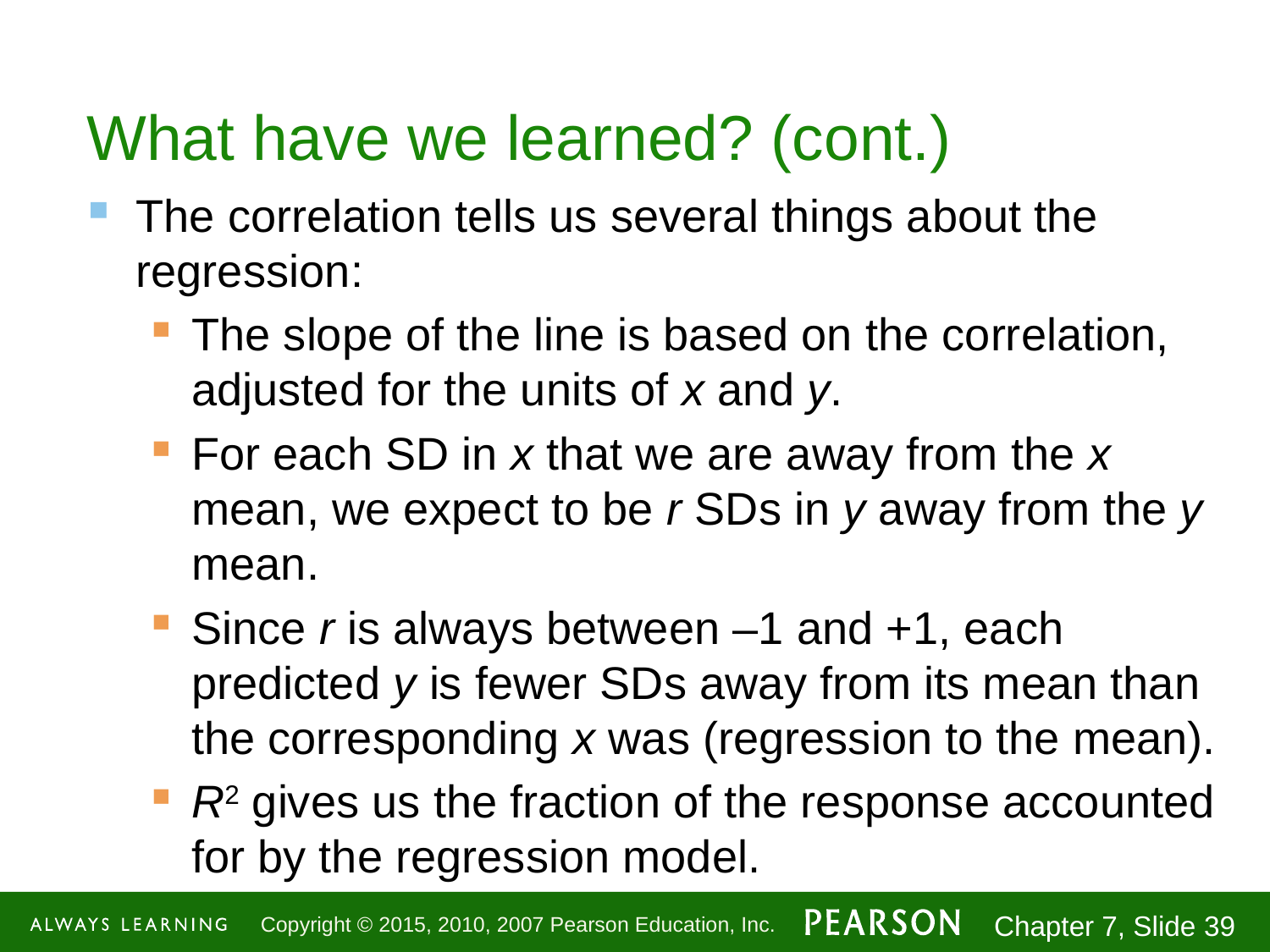

# What have we learned? (cont.)
The correlation tells us several things about the regression:
The slope of the line is based on the correlation, adjusted for the units of x and y.
For each SD in x that we are away from the x mean, we expect to be r SDs in y away from the y mean.
Since r is always between –1 and +1, each predicted y is fewer SDs away from its mean than the corresponding x was (regression to the mean).
R2 gives us the fraction of the response accounted for by the regression model.